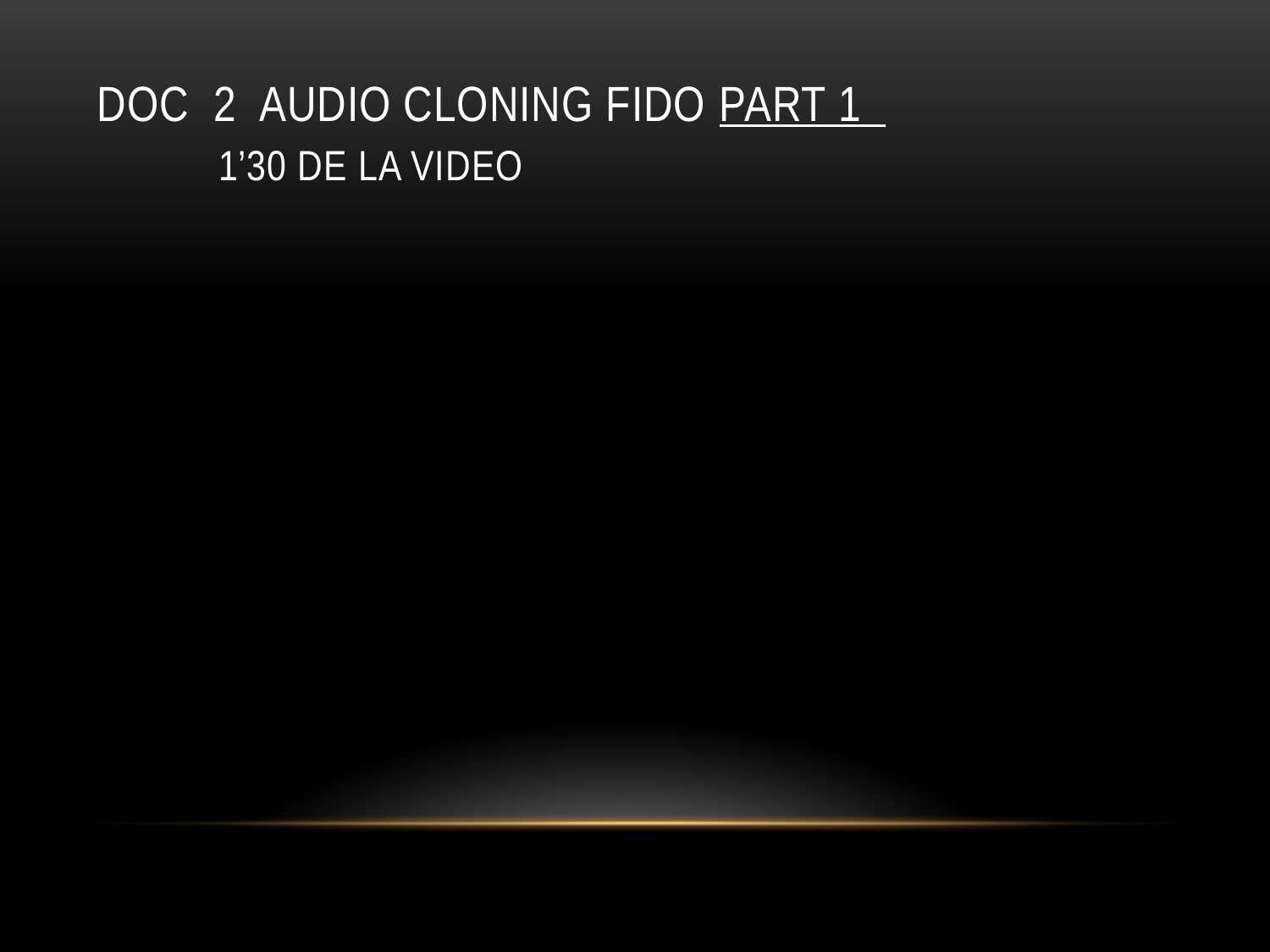

# Doc  2  audio CLONING FIDO PART 1 1’30 de la video